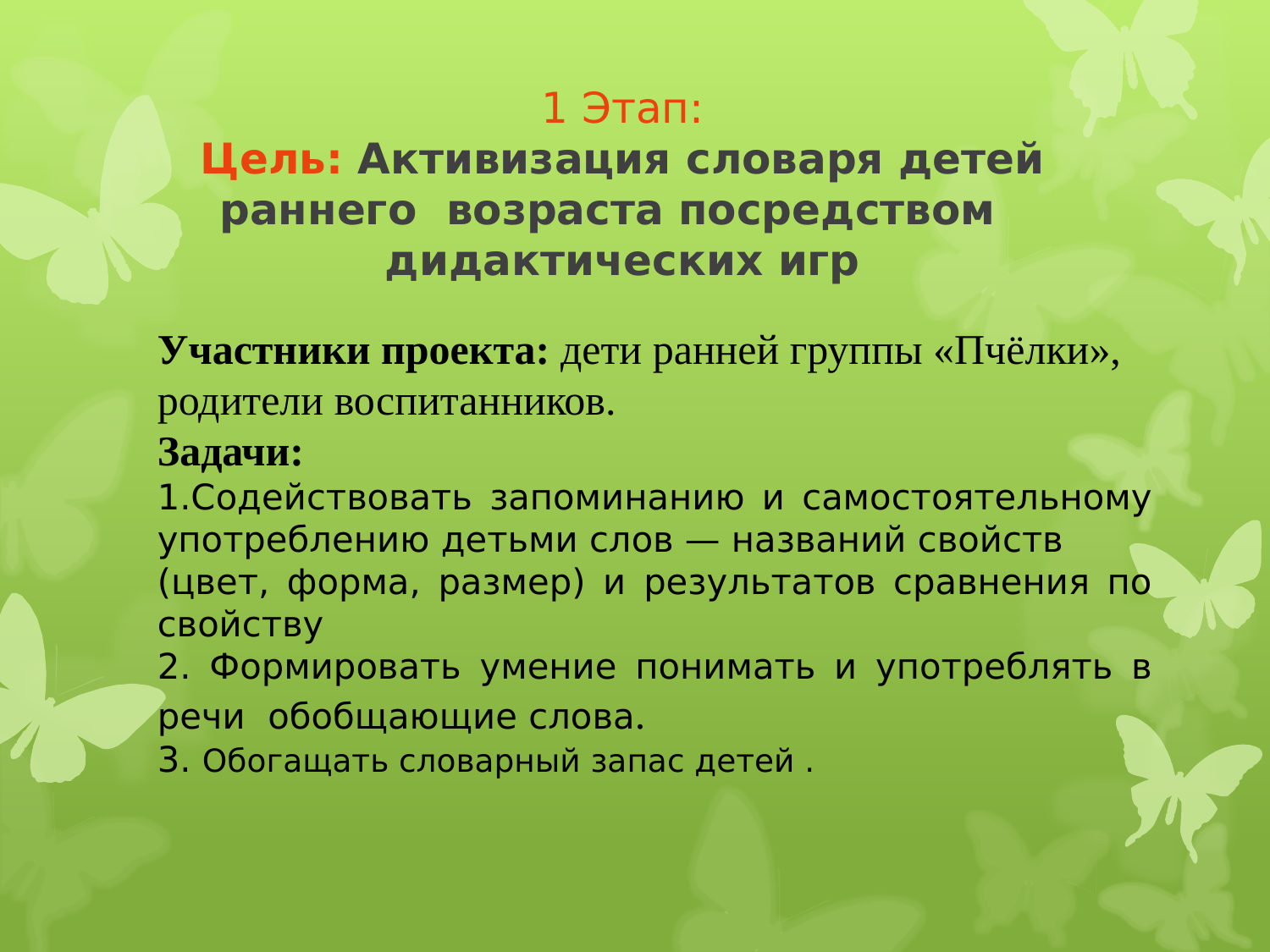

# 1 Этап: Цель: Активизация словаря детей раннего  возраста посредством   дидактических игр
Участники проекта: дети ранней группы «Пчёлки», родители воспитанников.
Задачи:
1.Содействовать запоминанию и самостоятельному употреблению детьми слов — названий свойств
(цвет, форма, размер) и результатов сравнения по свойству
2. Формировать умение понимать и употреблять в речи  обобщающие слова.
3. Обогащать словарный запас детей .